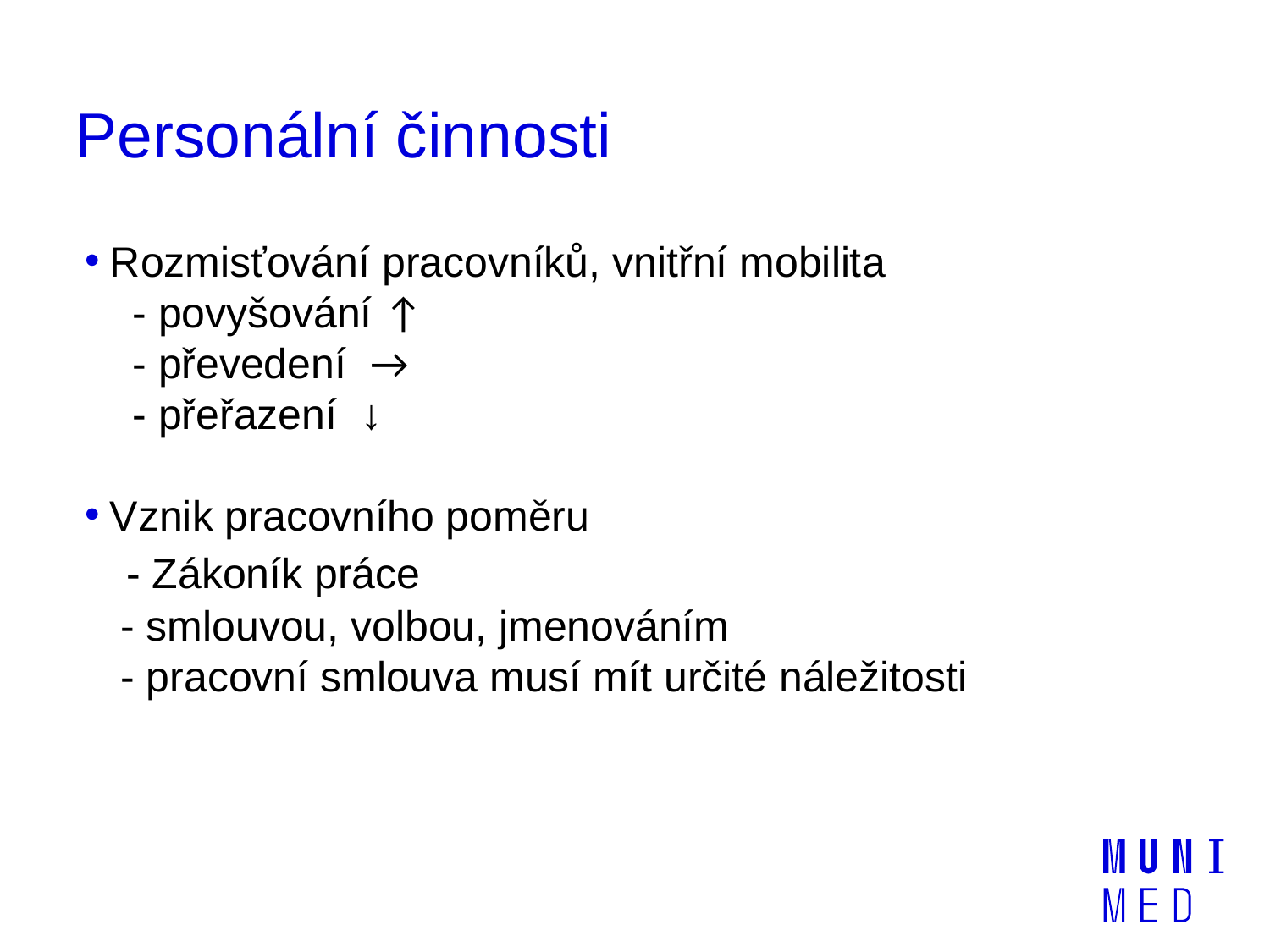

# Personální činnosti
Rozmisťování pracovníků, vnitřní mobilita
    - povyšování ↑
    - převedení  →
    - přeřazení  ↓

Vznik pracovního poměru
   - Zákoník práce
   - smlouvou, volbou, jmenováním
   - pracovní smlouva musí mít určité náležitosti